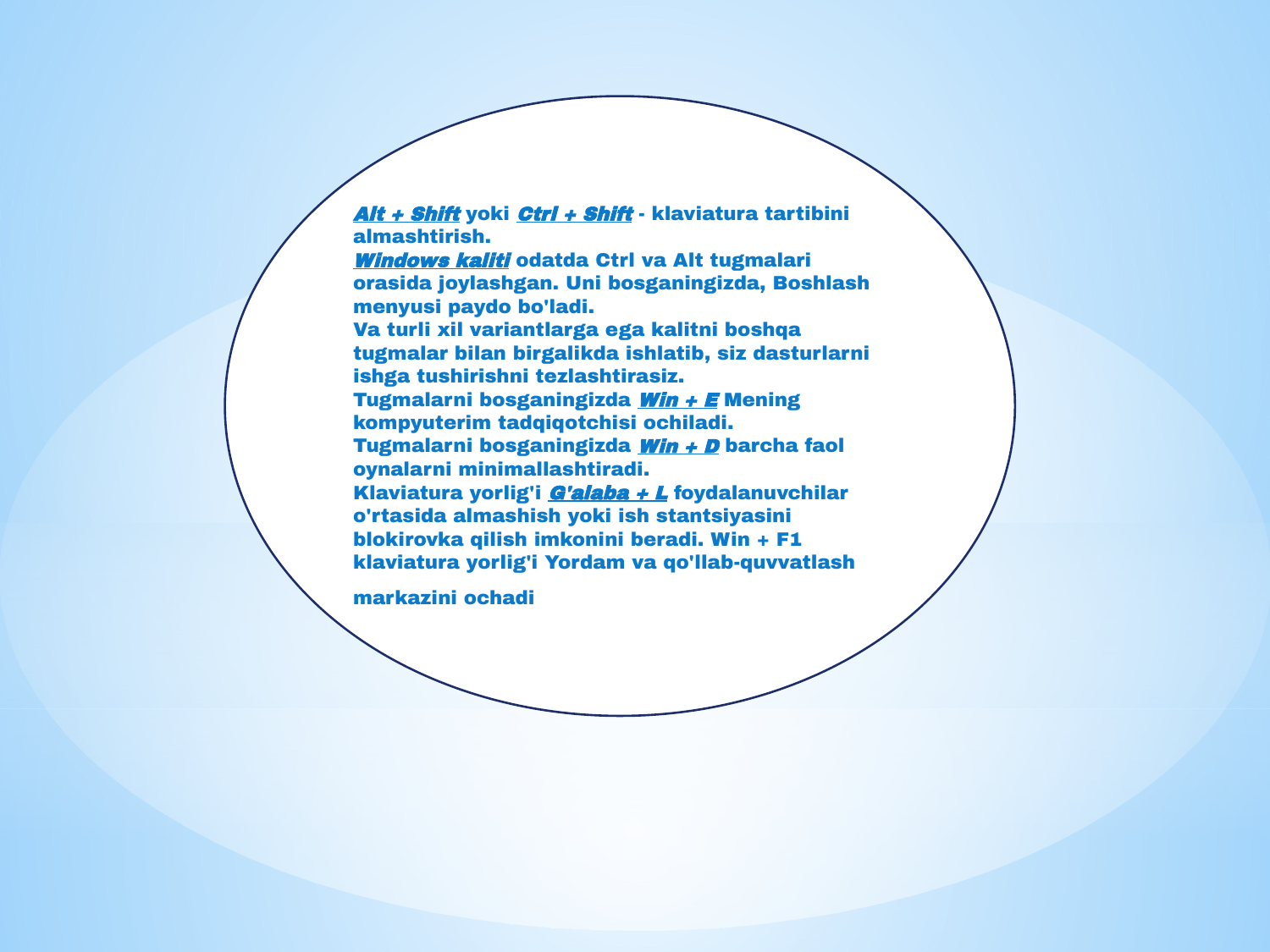

Alt + Shift yoki Ctrl + Shift - klaviatura tartibini almashtirish.
Windows kaliti odatda Ctrl va Alt tugmalari orasida joylashgan. Uni bosganingizda, Boshlash menyusi paydo bo'ladi.
Va turli xil variantlarga ega kalitni boshqa tugmalar bilan birgalikda ishlatib, siz dasturlarni ishga tushirishni tezlashtirasiz.
Tugmalarni bosganingizda Win + E Mening kompyuterim tadqiqotchisi ochiladi.
Tugmalarni bosganingizda Win + D barcha faol oynalarni minimallashtiradi.
Klaviatura yorlig'i G'alaba + L foydalanuvchilar o'rtasida almashish yoki ish stantsiyasini blokirovka qilish imkonini beradi. Win + F1 klaviatura yorlig'i Yordam va qo'llab-quvvatlash markazini ochadi.